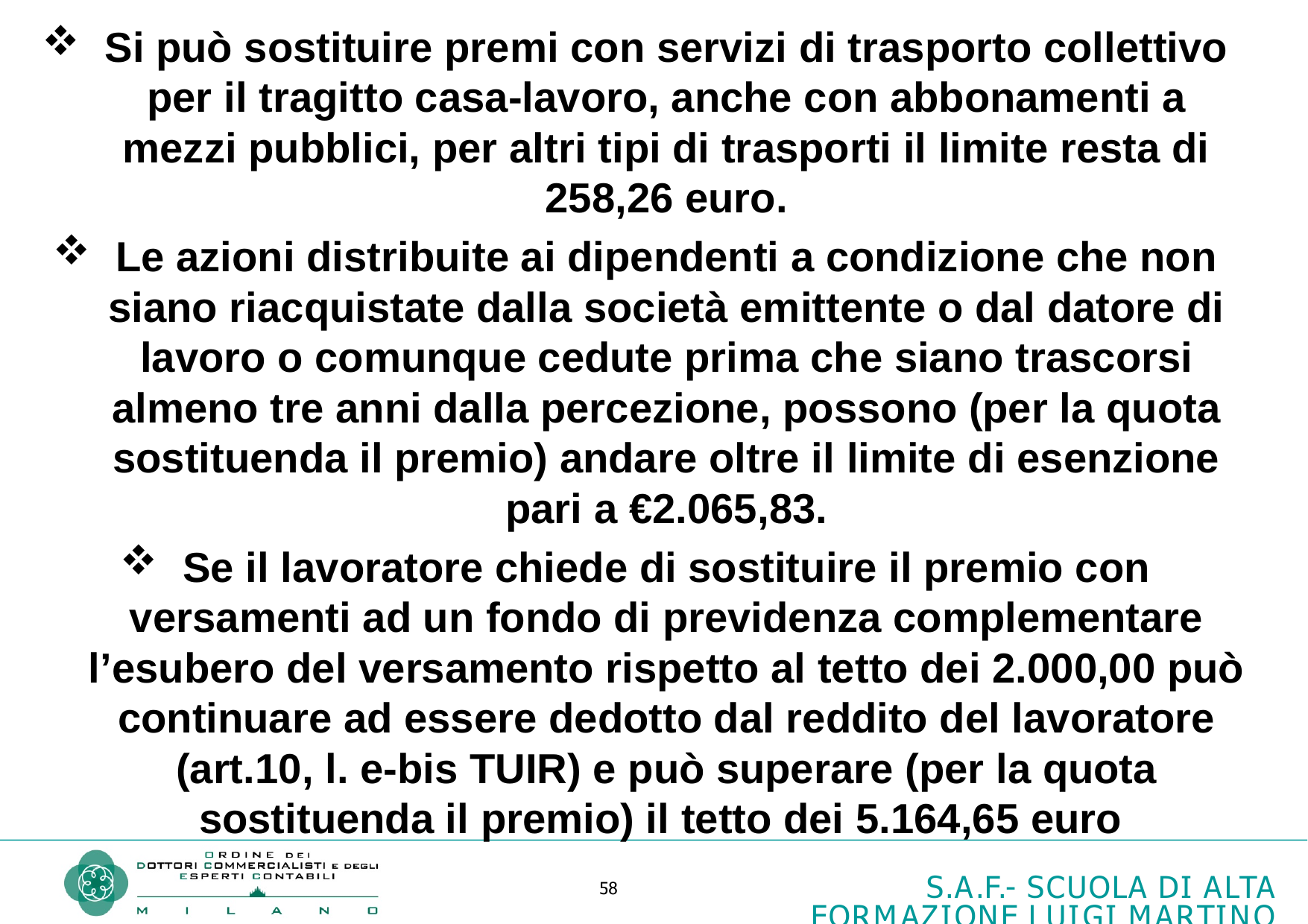

Si può sostituire premi con servizi di trasporto collettivo per il tragitto casa-lavoro, anche con abbonamenti a mezzi pubblici, per altri tipi di trasporti il limite resta di 258,26 euro.
Le azioni distribuite ai dipendenti a condizione che non siano riacquistate dalla società emittente o dal datore di lavoro o comunque cedute prima che siano trascorsi almeno tre anni dalla percezione, possono (per la quota sostituenda il premio) andare oltre il limite di esenzione pari a €2.065,83.
Se il lavoratore chiede di sostituire il premio con versamenti ad un fondo di previdenza complementare l’esubero del versamento rispetto al tetto dei 2.000,00 può continuare ad essere dedotto dal reddito del lavoratore (art.10, l. e-bis TUIR) e può superare (per la quota sostituenda il premio) il tetto dei 5.164,65 euro